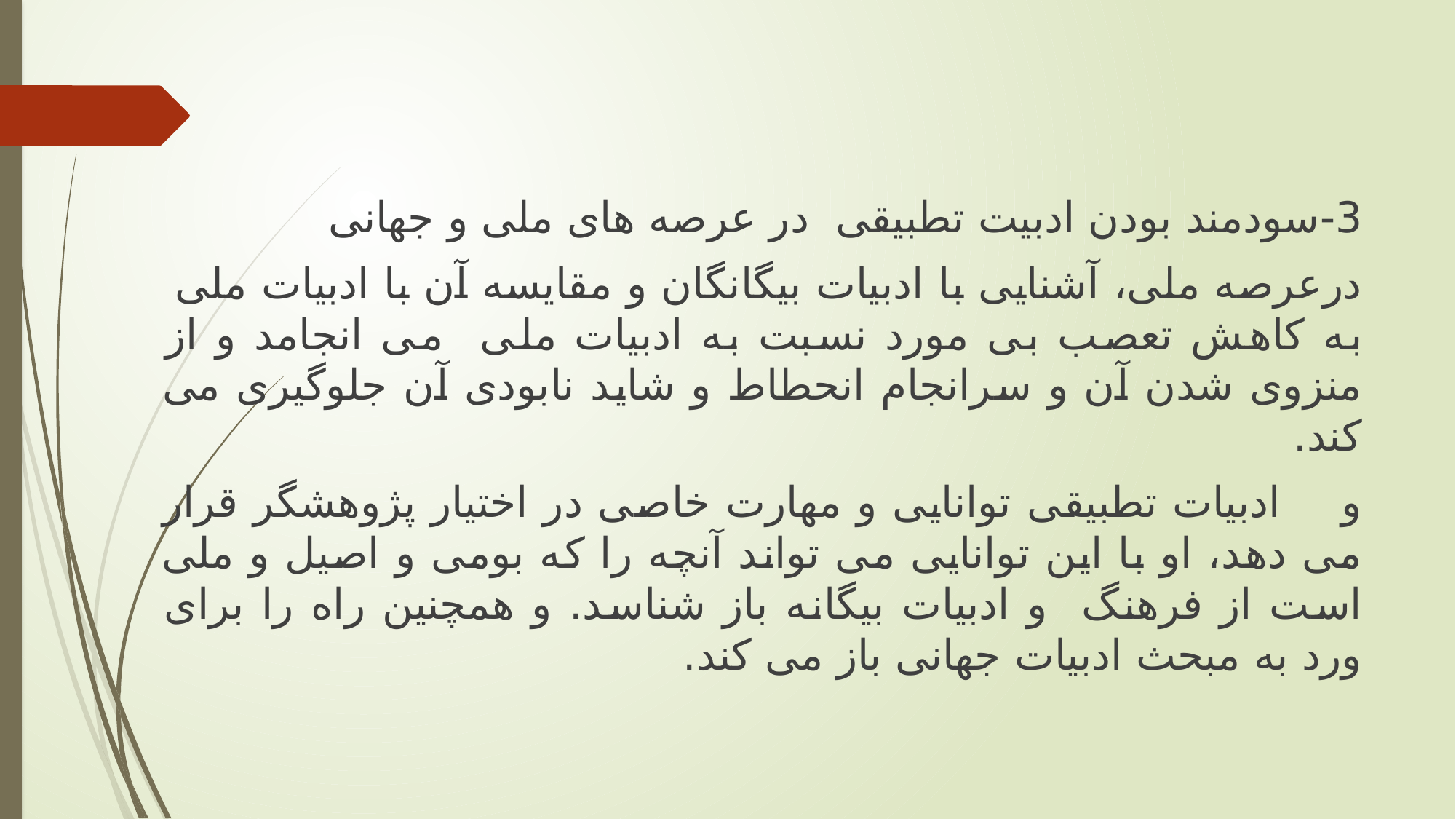

3-	سودمند بودن ادبیت تطبیقی  در عرصه های ملی و جهانی
درعرصه ملی، آشنایی با ادبیات بیگانگان و مقایسه آن با ادبیات ملی  به کاهش تعصب بی مورد نسبت به ادبیات ملی  می انجامد و از منزوی شدن آن و سرانجام انحطاط و شاید نابودی آن جلوگیری می کند.
و    ادبیات تطبیقی توانایی و مهارت خاصی در اختیار پژوهشگر قرار می دهد، او با این توانایی می تواند آنچه را که بومی و اصیل و ملی است از فرهنگ  و ادبیات بیگانه باز شناسد. و همچنین راه را برای ورد به مبحث ادبیات جهانی باز می کند.